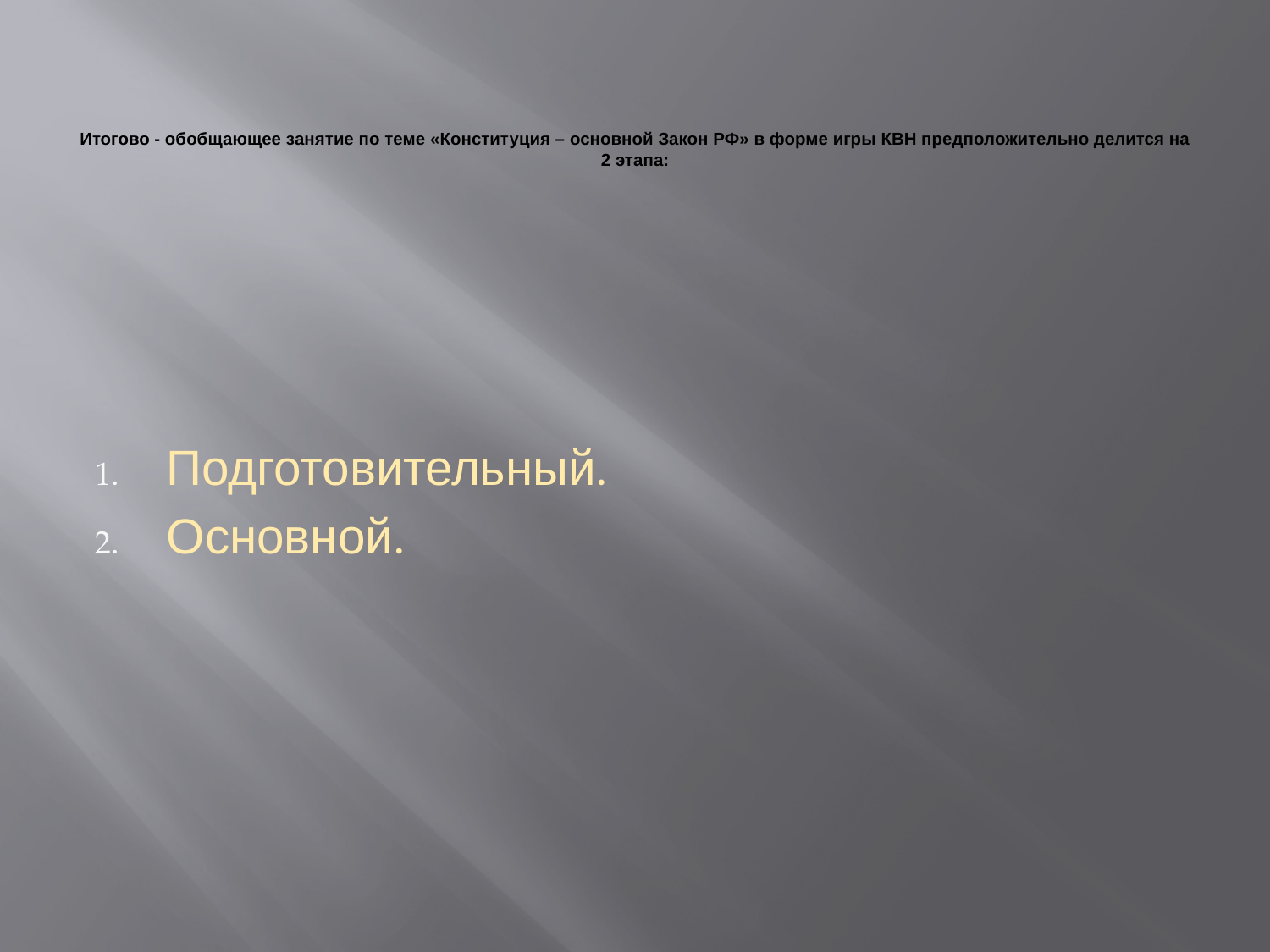

# Итогово - обобщающее занятие по теме «Конституция – основной Закон РФ» в форме игры КВН предположительно делится на 2 этапа:

Подготовительный.
Основной.